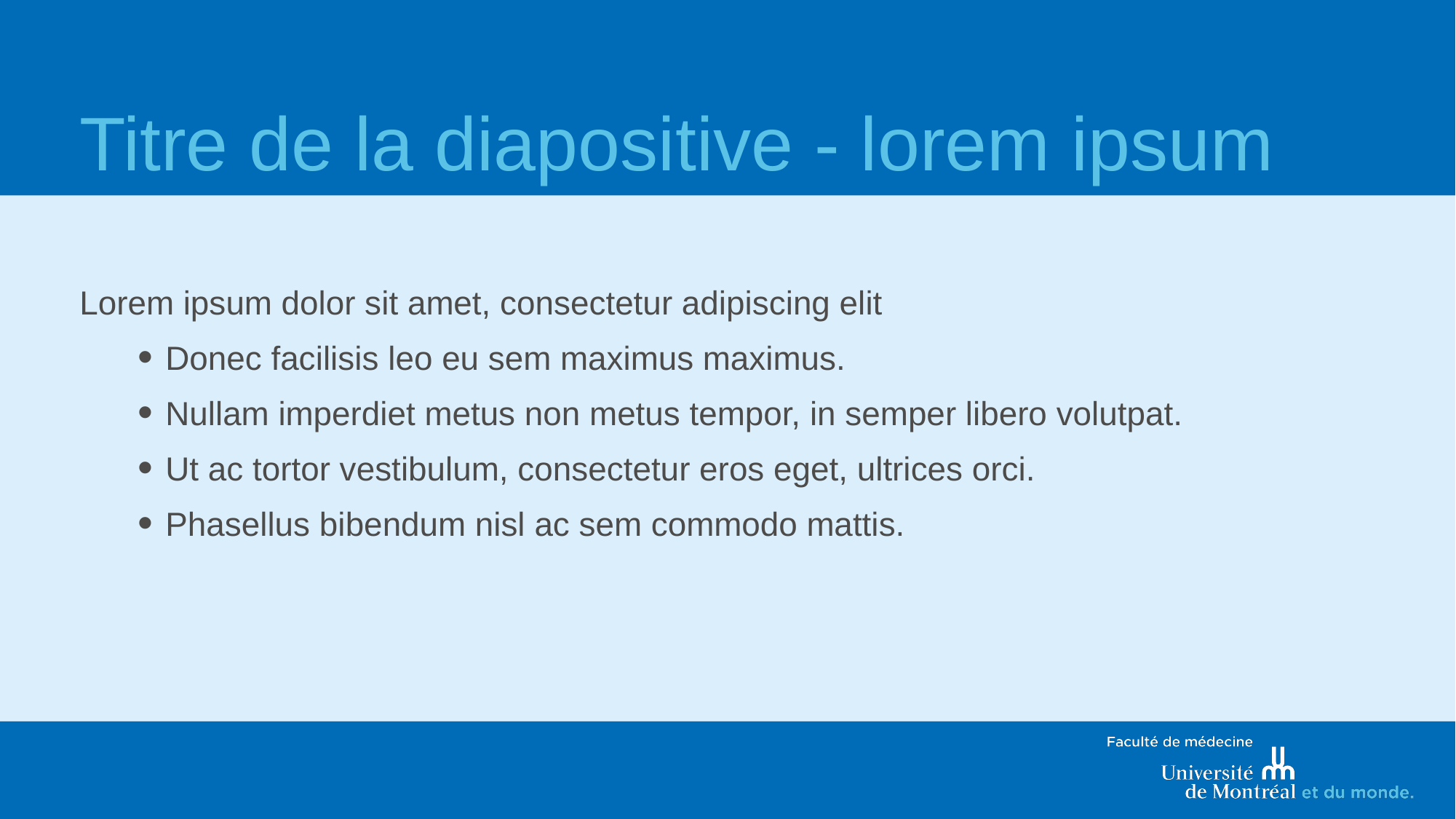

# Titre de la diapositive - lorem ipsum
Lorem ipsum dolor sit amet, consectetur adipiscing elit
Donec facilisis leo eu sem maximus maximus.
Nullam imperdiet metus non metus tempor, in semper libero volutpat.
Ut ac tortor vestibulum, consectetur eros eget, ultrices orci.
Phasellus bibendum nisl ac sem commodo mattis.